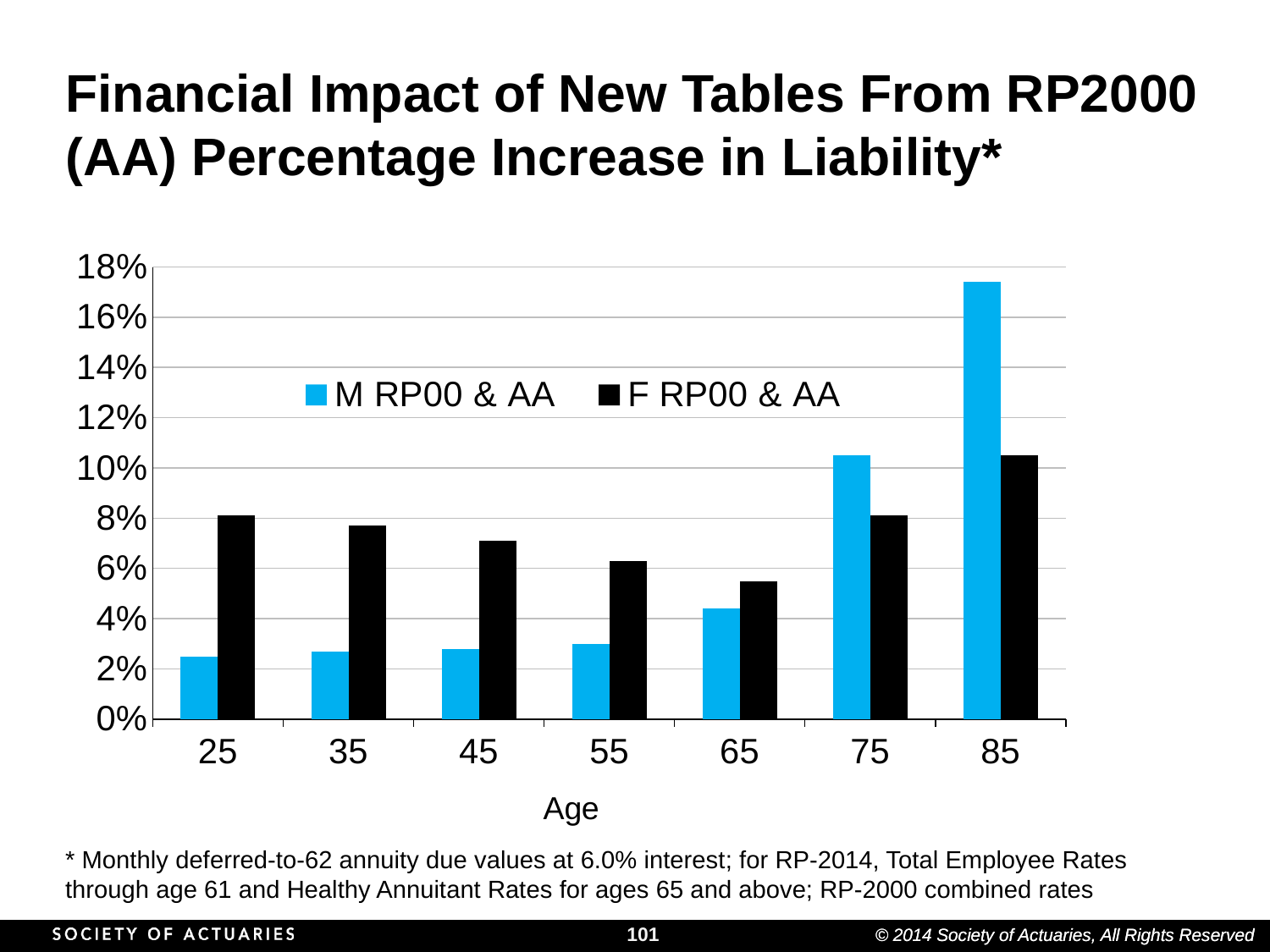

# Financial Impact of New Tables From RP2000 (AA) Percentage Increase in Liability*

### Chart

| Category | M RP00 & AA | F RP00 & AA |
|---|---|---|
| 25 | 0.025 | 0.081 |
| 35 | 0.027 | 0.077 |
| 45 | 0.028 | 0.071 |
| 55 | 0.03 | 0.063 |
| 65 | 0.044 | 0.055 |
| 75 | 0.105 | 0.081 |
| 85 | 0.174 | 0.105 |
* Monthly deferred-to-62 annuity due values at 6.0% interest; for RP-2014, Total Employee Rates through age 61 and Healthy Annuitant Rates for ages 65 and above; RP-2000 combined rates